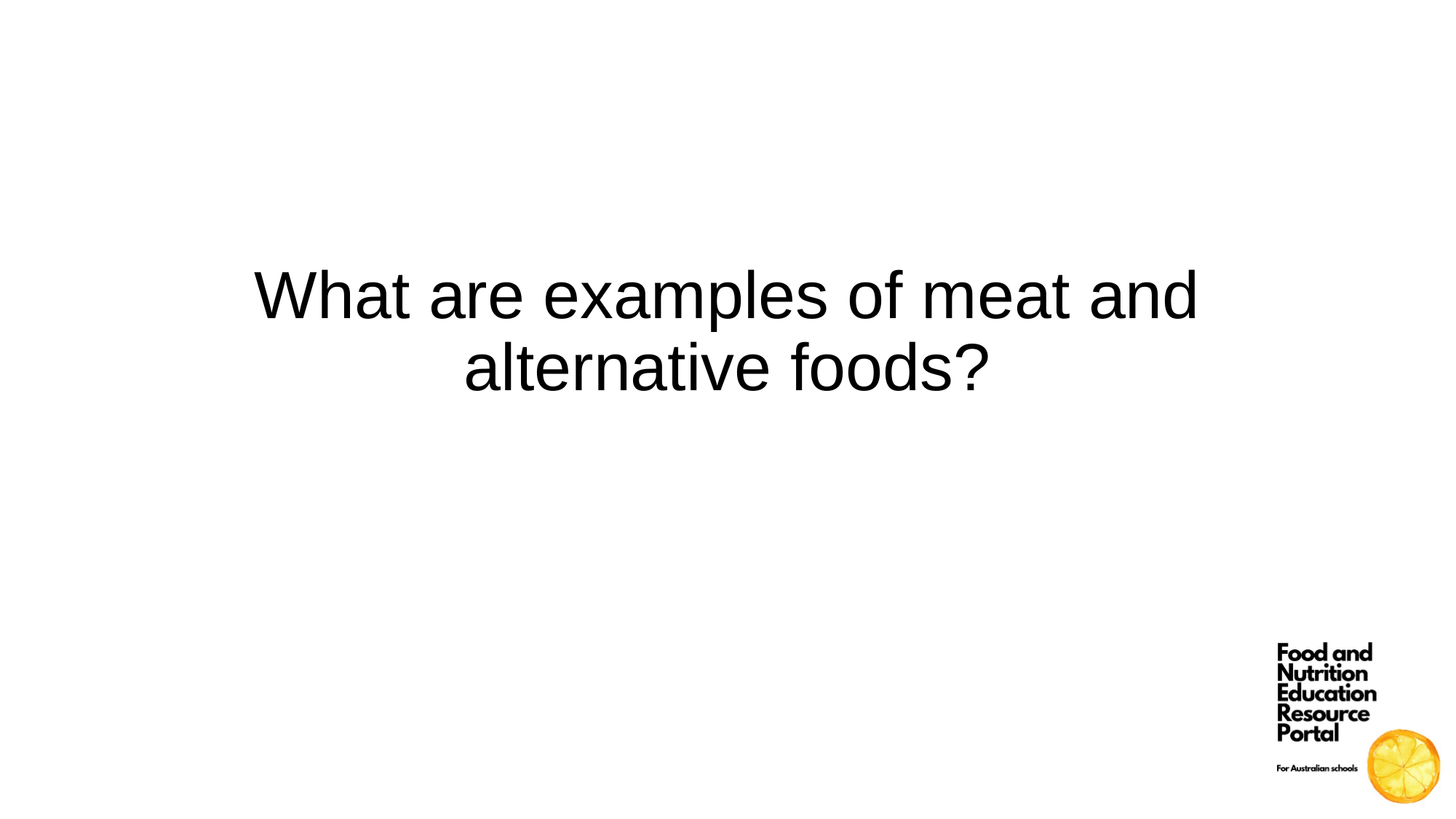

What are examples of meat and alternative foods?